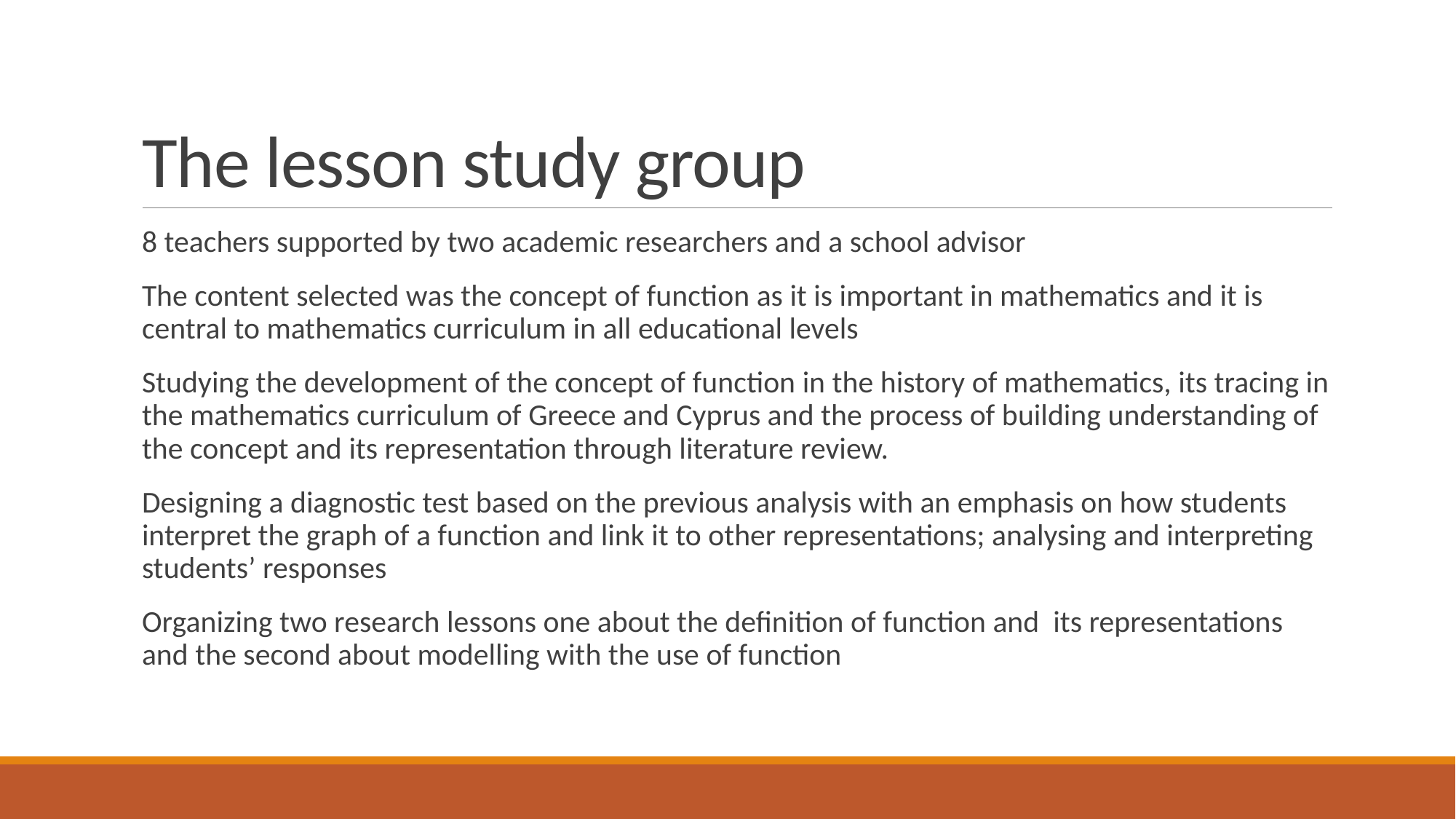

# The lesson study group
8 teachers supported by two academic researchers and a school advisor
The content selected was the concept of function as it is important in mathematics and it is central to mathematics curriculum in all educational levels
Studying the development of the concept of function in the history of mathematics, its tracing in the mathematics curriculum of Greece and Cyprus and the process of building understanding of the concept and its representation through literature review.
Designing a diagnostic test based on the previous analysis with an emphasis on how students interpret the graph of a function and link it to other representations; analysing and interpreting students’ responses
Organizing two research lessons one about the definition of function and  its representations and the second about modelling with the use of function